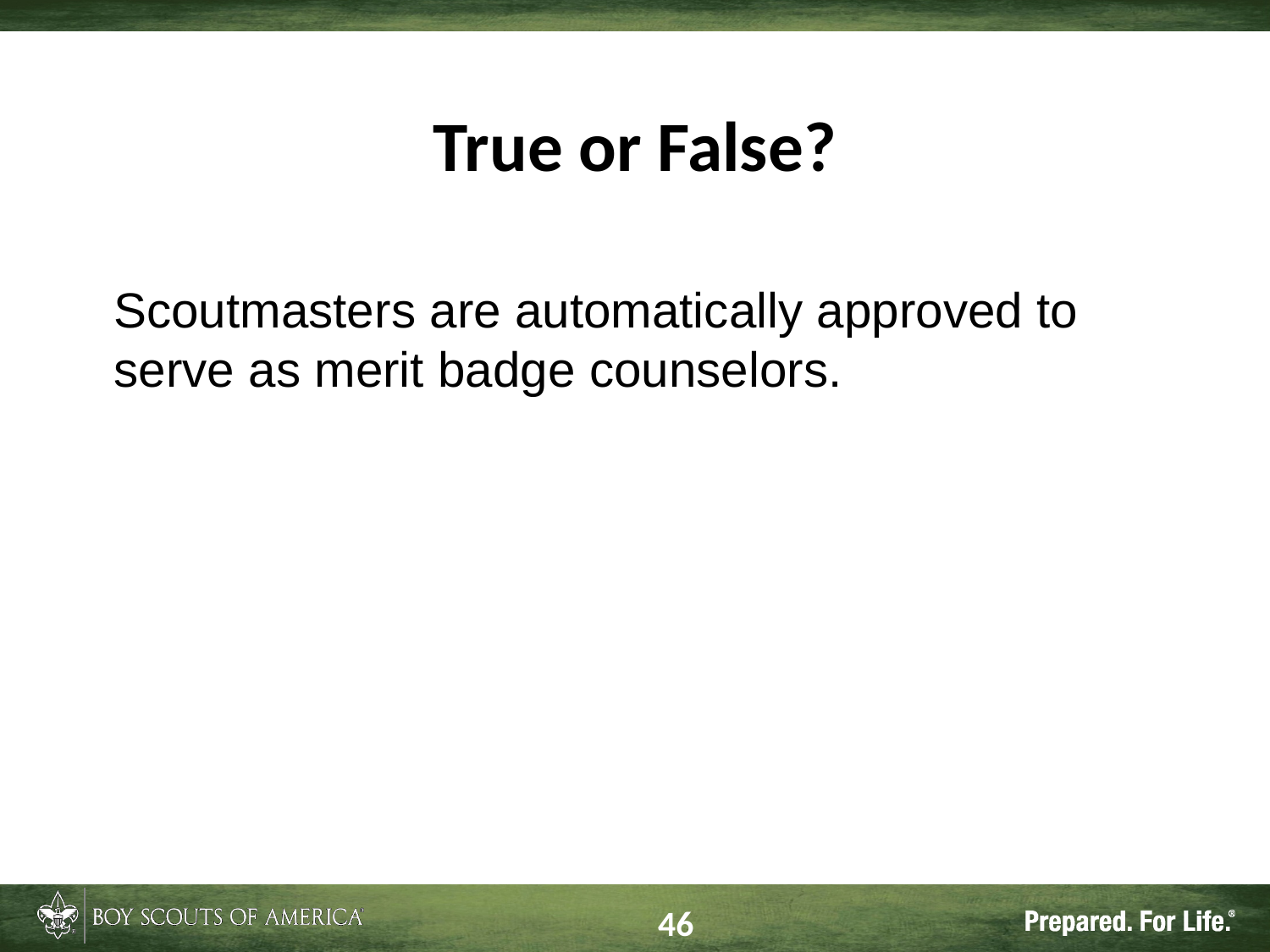

# True or False?
Scoutmasters are automatically approved to serve as merit badge counselors.